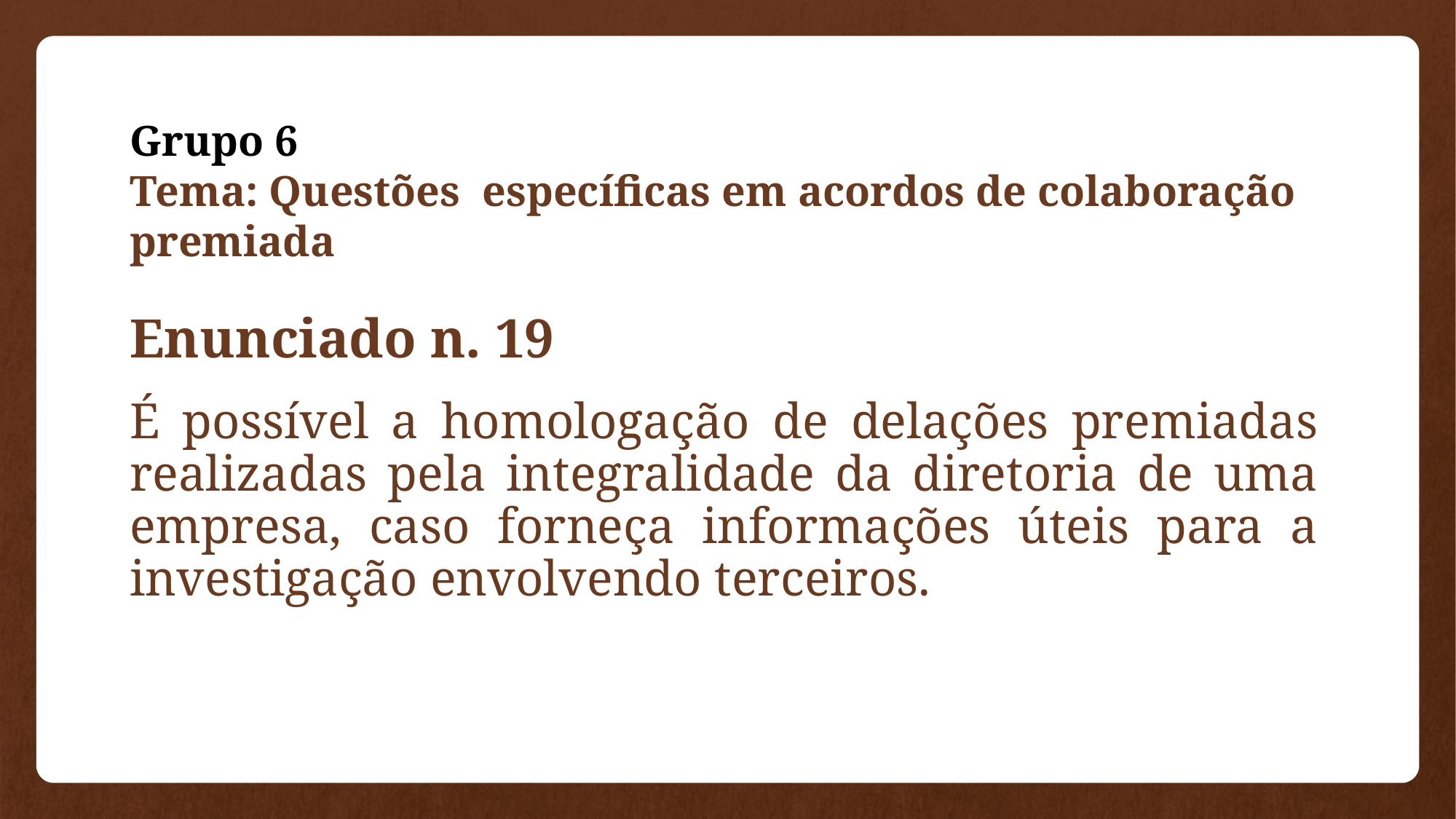

# Grupo 6 Tema: Questões  específicas em acordos de colaboração premiada
Enunciado n. 19
É possível a homologação de delações premiadas realizadas pela integralidade da diretoria de uma empresa, caso forneça informações úteis para a investigação envolvendo terceiros.